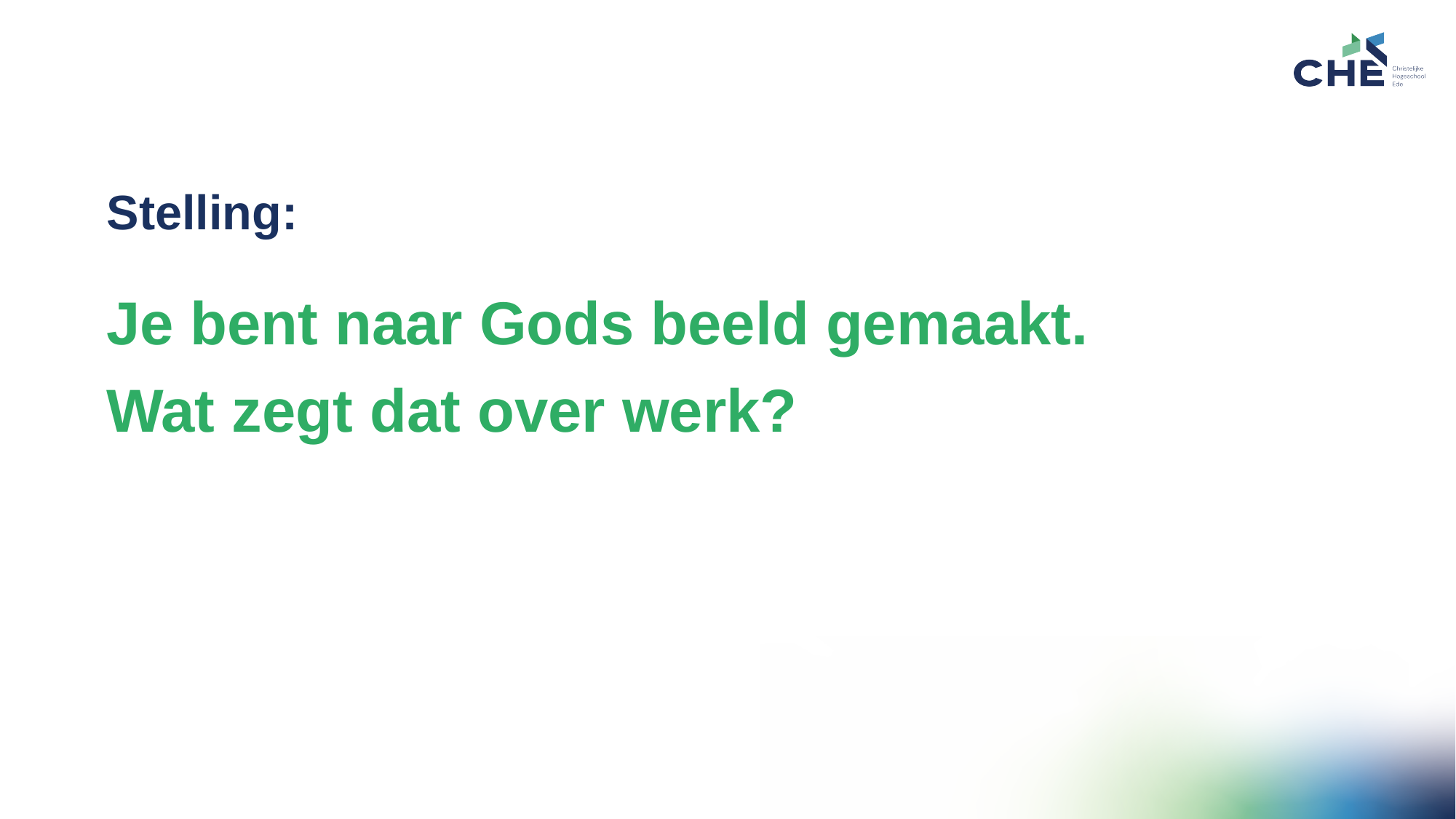

Stelling:
Je bent naar Gods beeld gemaakt.
Wat zegt dat over werk?